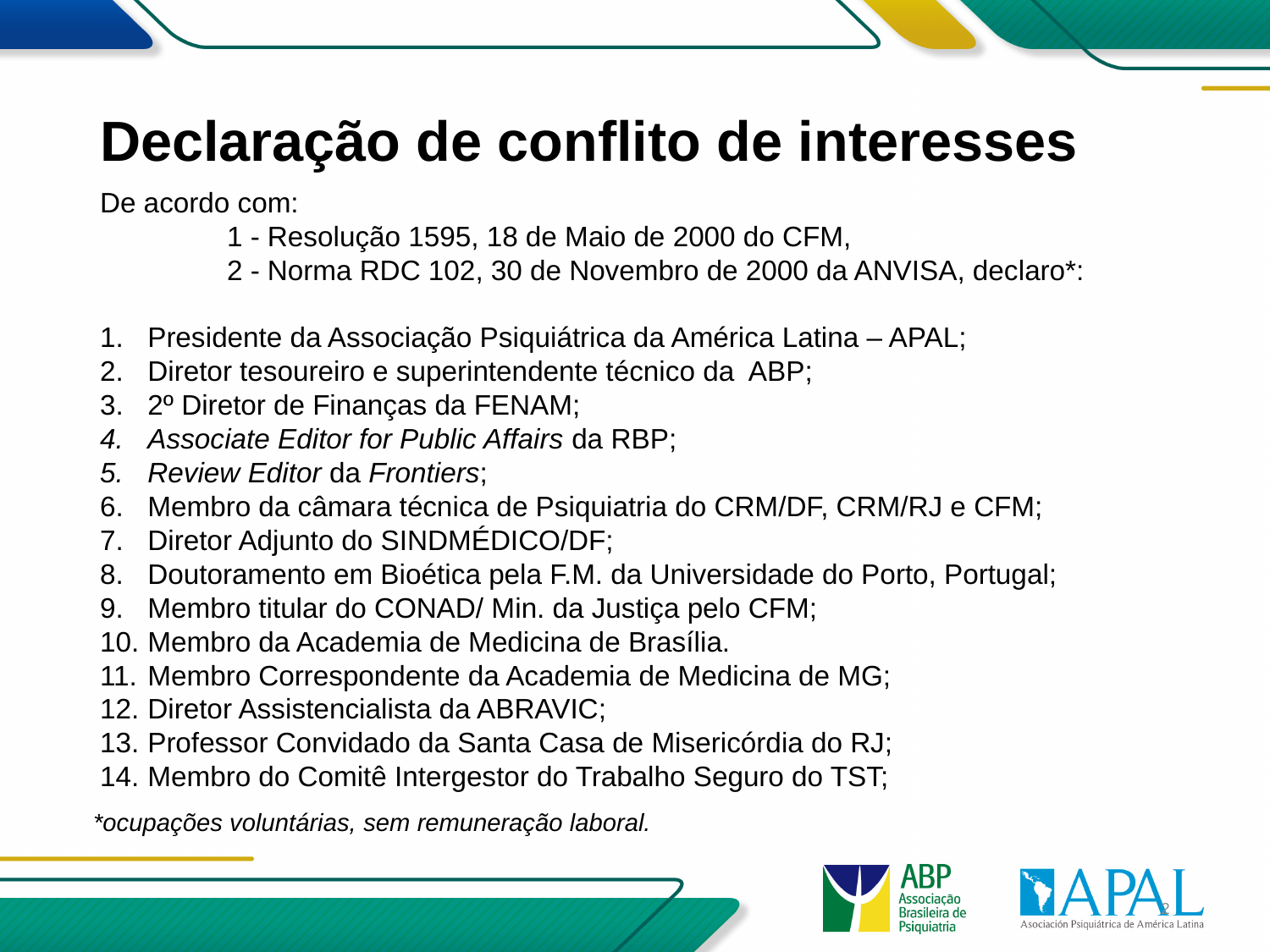

# Declaração de conflito de interesses
De acordo com:
	1 - Resolução 1595, 18 de Maio de 2000 do CFM,
	2 - Norma RDC 102, 30 de Novembro de 2000 da ANVISA, declaro*:

Presidente da Associação Psiquiátrica da América Latina – APAL;
Diretor tesoureiro e superintendente técnico da  ABP;
2º Diretor de Finanças da FENAM;
Associate Editor for Public Affairs da RBP;
Review Editor da Frontiers;
Membro da câmara técnica de Psiquiatria do CRM/DF, CRM/RJ e CFM;
Diretor Adjunto do SINDMÉDICO/DF;
Doutoramento em Bioética pela F.M. da Universidade do Porto, Portugal;
Membro titular do CONAD/ Min. da Justiça pelo CFM;
Membro da Academia de Medicina de Brasília.
Membro Correspondente da Academia de Medicina de MG;
Diretor Assistencialista da ABRAVIC;
Professor Convidado da Santa Casa de Misericórdia do RJ;
Membro do Comitê Intergestor do Trabalho Seguro do TST;
*ocupações voluntárias, sem remuneração laboral.
2